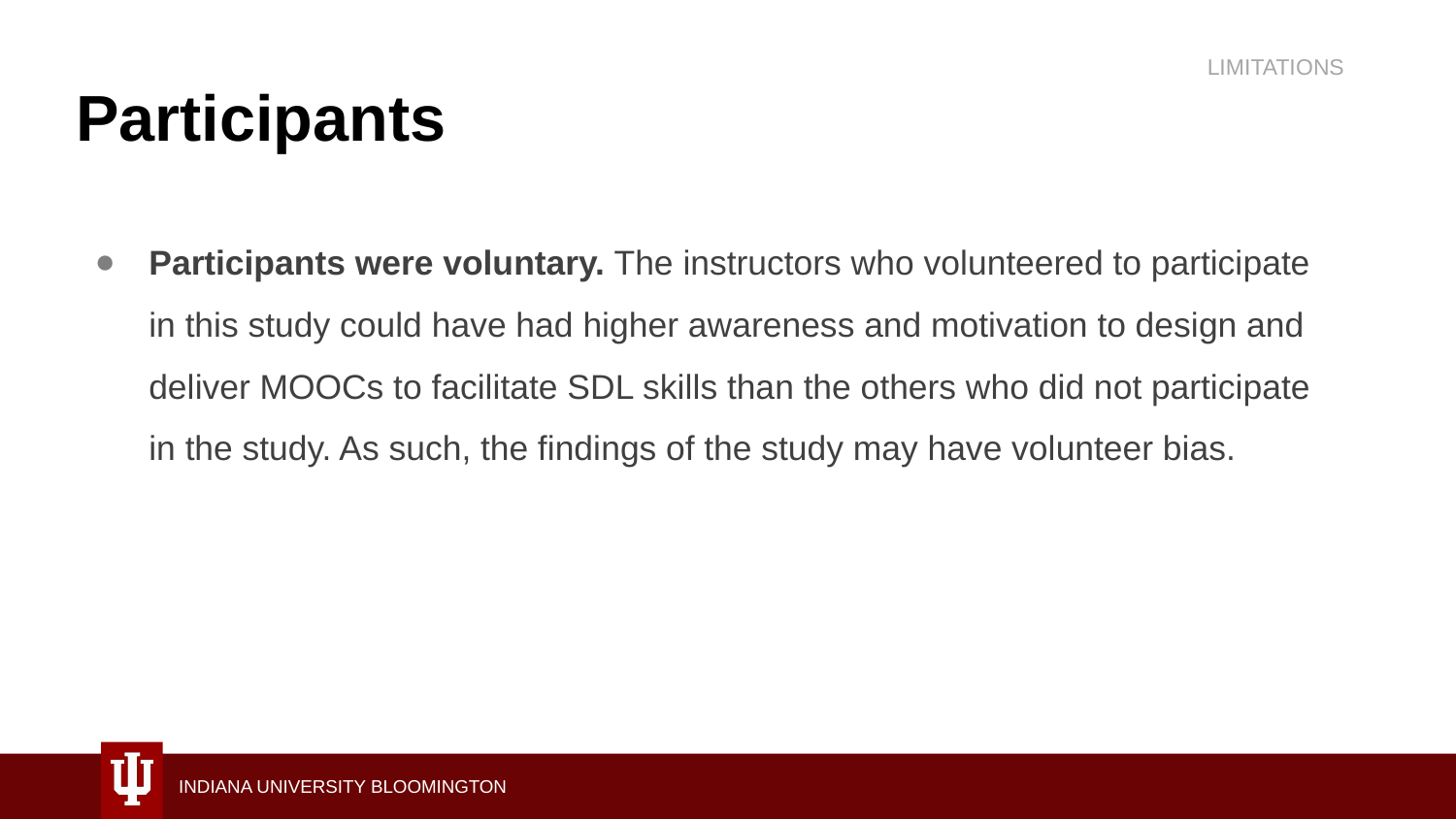

LIMITATIONS
Participants
Participants were voluntary. The instructors who volunteered to participate in this study could have had higher awareness and motivation to design and deliver MOOCs to facilitate SDL skills than the others who did not participate in the study. As such, the findings of the study may have volunteer bias.